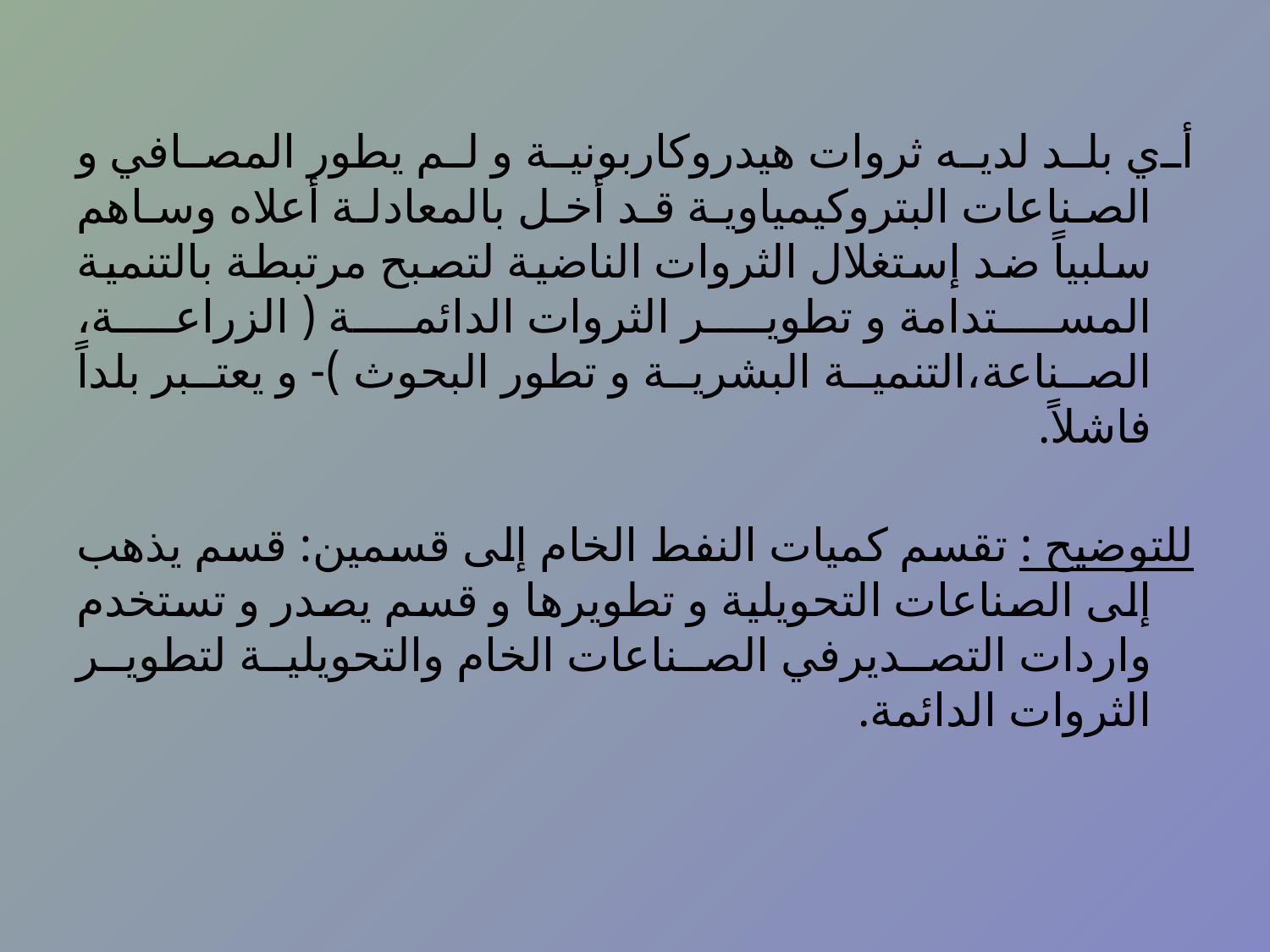

أي بلد لديه ثروات هيدروكاربونية و لم يطور المصافي و الصناعات البتروكيمياوية قد أخل بالمعادلة أعلاه وساهم سلبياً ضد إستغلال الثروات الناضية لتصبح مرتبطة بالتنمية المستدامة و تطوير الثروات الدائمة ( الزراعة، الصناعة،التنمية البشرية و تطور البحوث )- و يعتبر بلداً فاشلاً.
للتوضيح : تقسم كميات النفط الخام إلى قسمين: قسم يذهب إلى الصناعات التحويلية و تطويرها و قسم يصدر و تستخدم واردات التصديرفي الصناعات الخام والتحويلية لتطوير الثروات الدائمة.